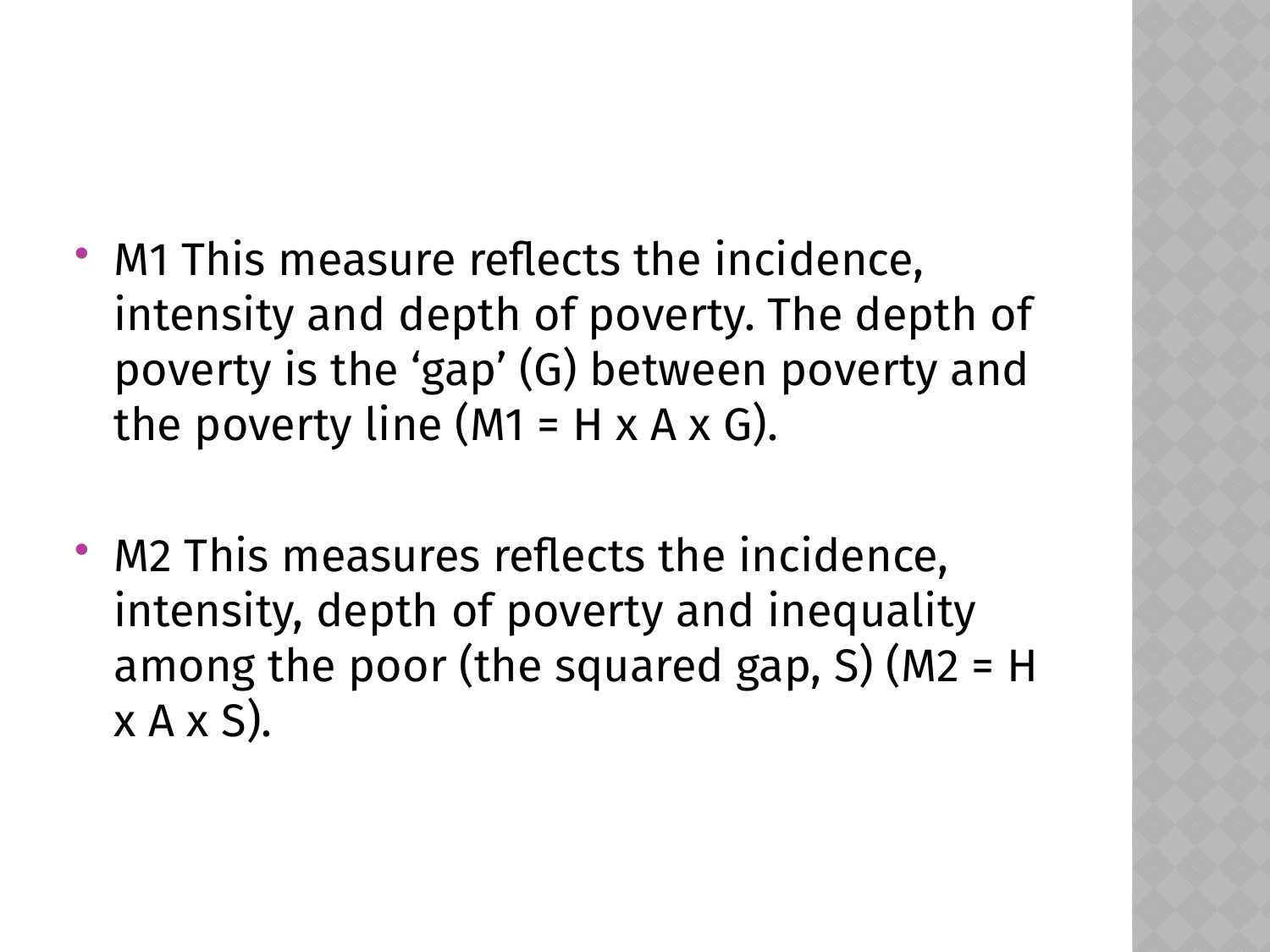

#
M1 This measure reflects the incidence, intensity and depth of poverty. The depth of poverty is the ‘gap’ (G) between poverty and the poverty line (M1 = H x A x G).

M2 This measures reflects the incidence, intensity, depth of poverty and inequality among the poor (the squared gap, S) (M2 = H x A x S).